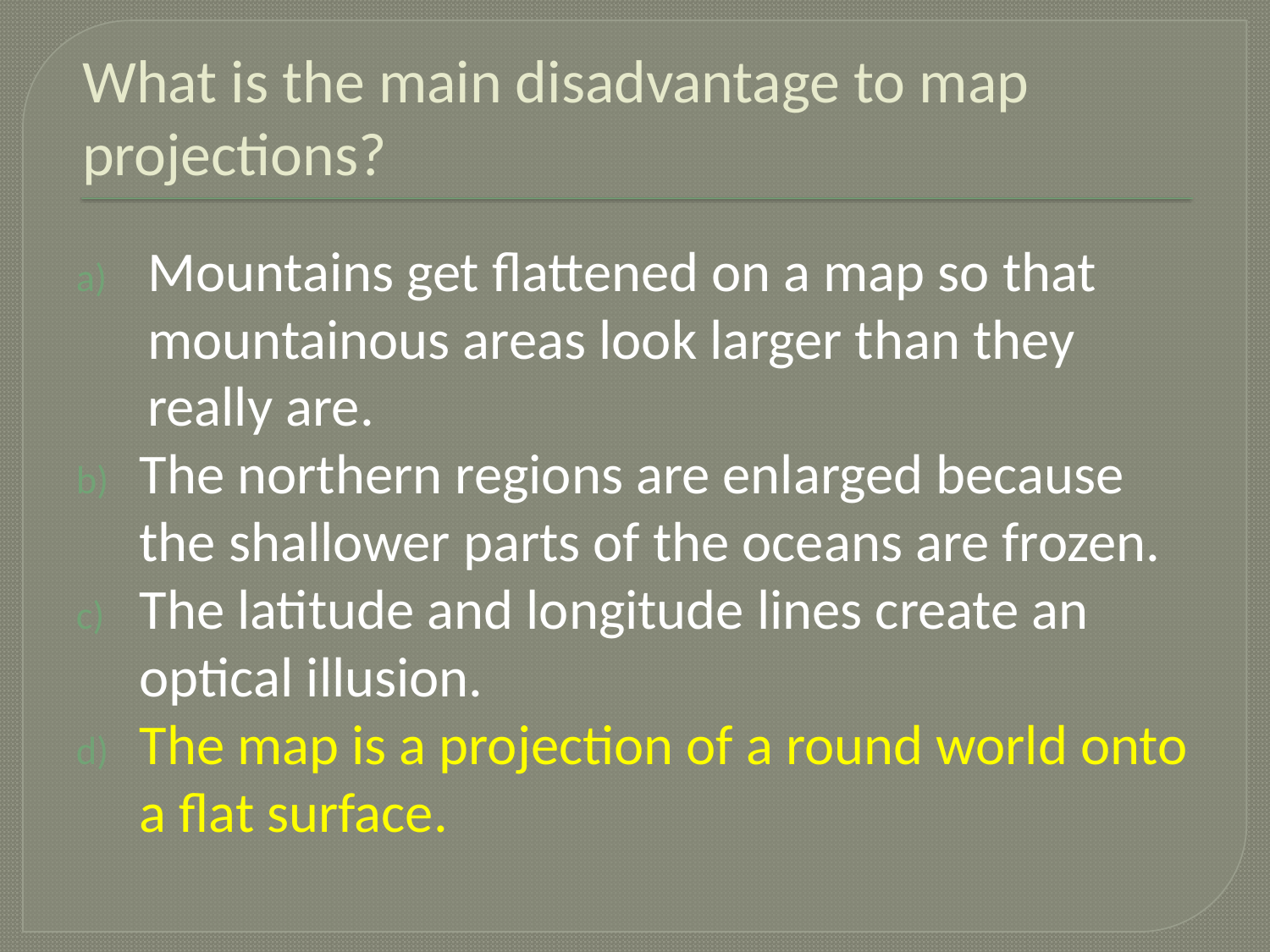

# What is the main disadvantage to map projections?
Mountains get flattened on a map so that mountainous areas look larger than they really are.
The northern regions are enlarged because the shallower parts of the oceans are frozen.
The latitude and longitude lines create an optical illusion.
The map is a projection of a round world onto a flat surface.